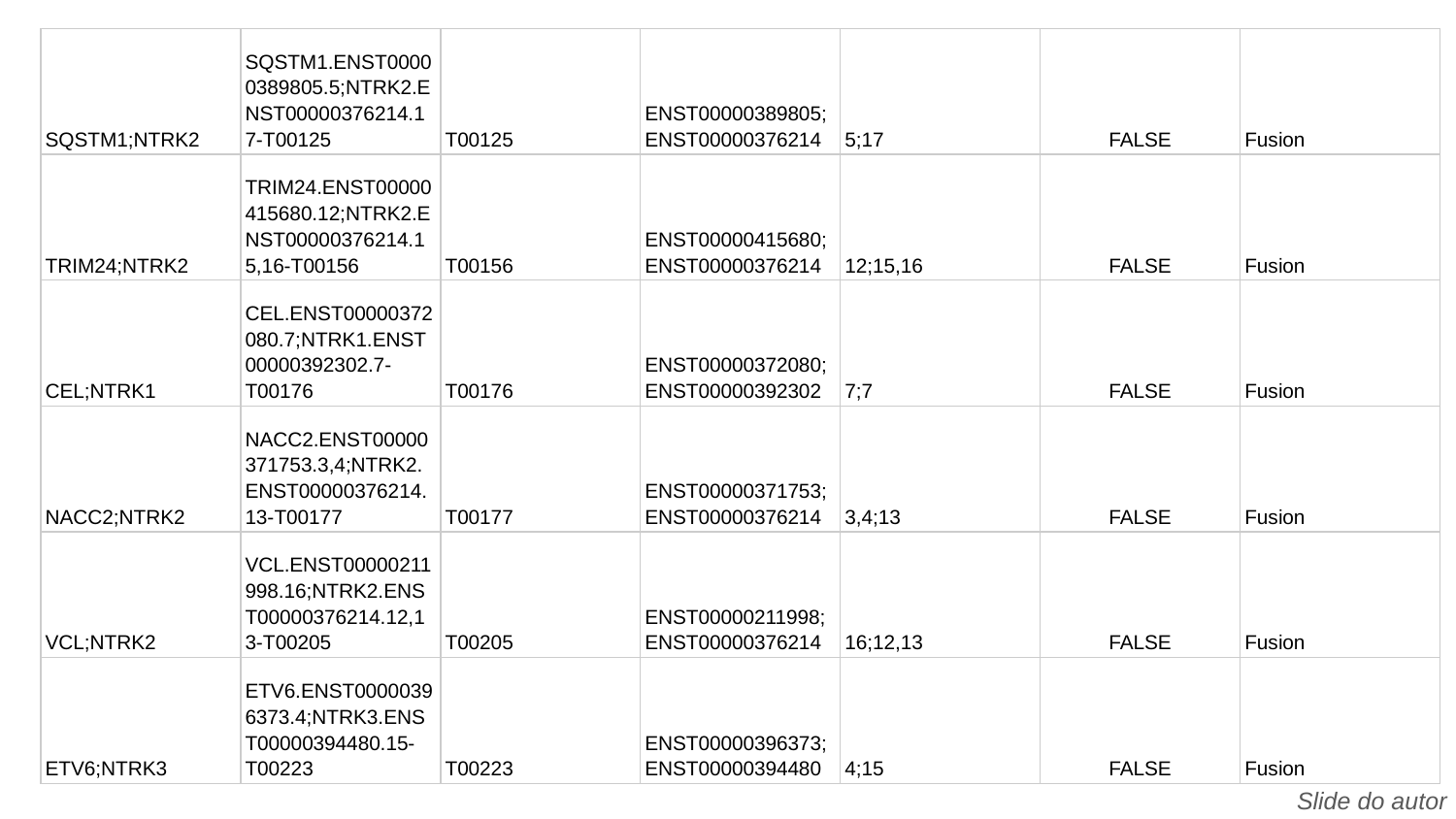

| SQSTM1;NTRK2 | SQSTM1.ENST00000389805.5;NTRK2.ENST00000376214.17-T00125 | T00125 | ENST00000389805;ENST00000376214 | 5;17 | FALSE | Fusion |
| --- | --- | --- | --- | --- | --- | --- |
| TRIM24;NTRK2 | TRIM24.ENST00000415680.12;NTRK2.ENST00000376214.15,16-T00156 | T00156 | ENST00000415680;ENST00000376214 | 12;15,16 | FALSE | Fusion |
| CEL;NTRK1 | CEL.ENST00000372080.7;NTRK1.ENST00000392302.7-T00176 | T00176 | ENST00000372080;ENST00000392302 | 7;7 | FALSE | Fusion |
| NACC2;NTRK2 | NACC2.ENST00000371753.3,4;NTRK2.ENST00000376214.13-T00177 | T00177 | ENST00000371753;ENST00000376214 | 3,4;13 | FALSE | Fusion |
| VCL;NTRK2 | VCL.ENST00000211998.16;NTRK2.ENST00000376214.12,13-T00205 | T00205 | ENST00000211998;ENST00000376214 | 16;12,13 | FALSE | Fusion |
| ETV6;NTRK3 | ETV6.ENST00000396373.4;NTRK3.ENST00000394480.15-T00223 | T00223 | ENST00000396373;ENST00000394480 | 4;15 | FALSE | Fusion |
Slide do autor